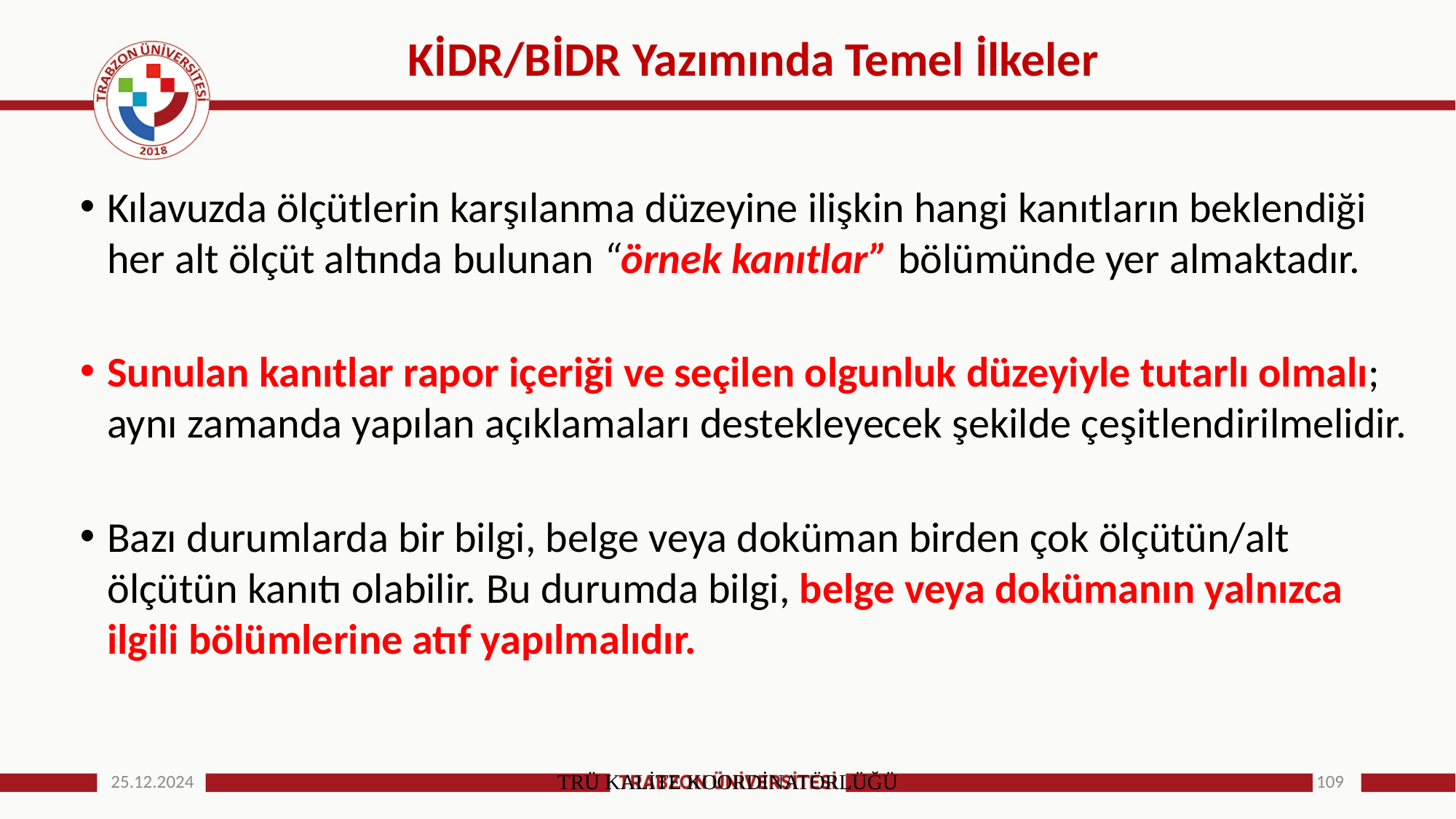

# KİDR/BİDR Yazımında Temel İlkeler
Kılavuzda ölçütlerin karşılanma düzeyine ilişkin hangi kanıtların beklendiği her alt ölçüt altında bulunan “örnek kanıtlar” bölümünde yer almaktadır.

Sunulan kanıtlar rapor içeriği ve seçilen olgunluk düzeyiyle tutarlı olmalı; aynı zamanda yapılan açıklamaları destekleyecek şekilde çeşitlendirilmelidir.

Bazı durumlarda bir bilgi, belge veya doküman birden çok ölçütün/alt ölçütün kanıtı olabilir. Bu durumda bilgi, belge veya dokümanın yalnızca ilgili bölümlerine atıf yapılmalıdır.
25.12.2024
TRÜ KALİTE KOORDİNATÖRLÜĞÜ
109